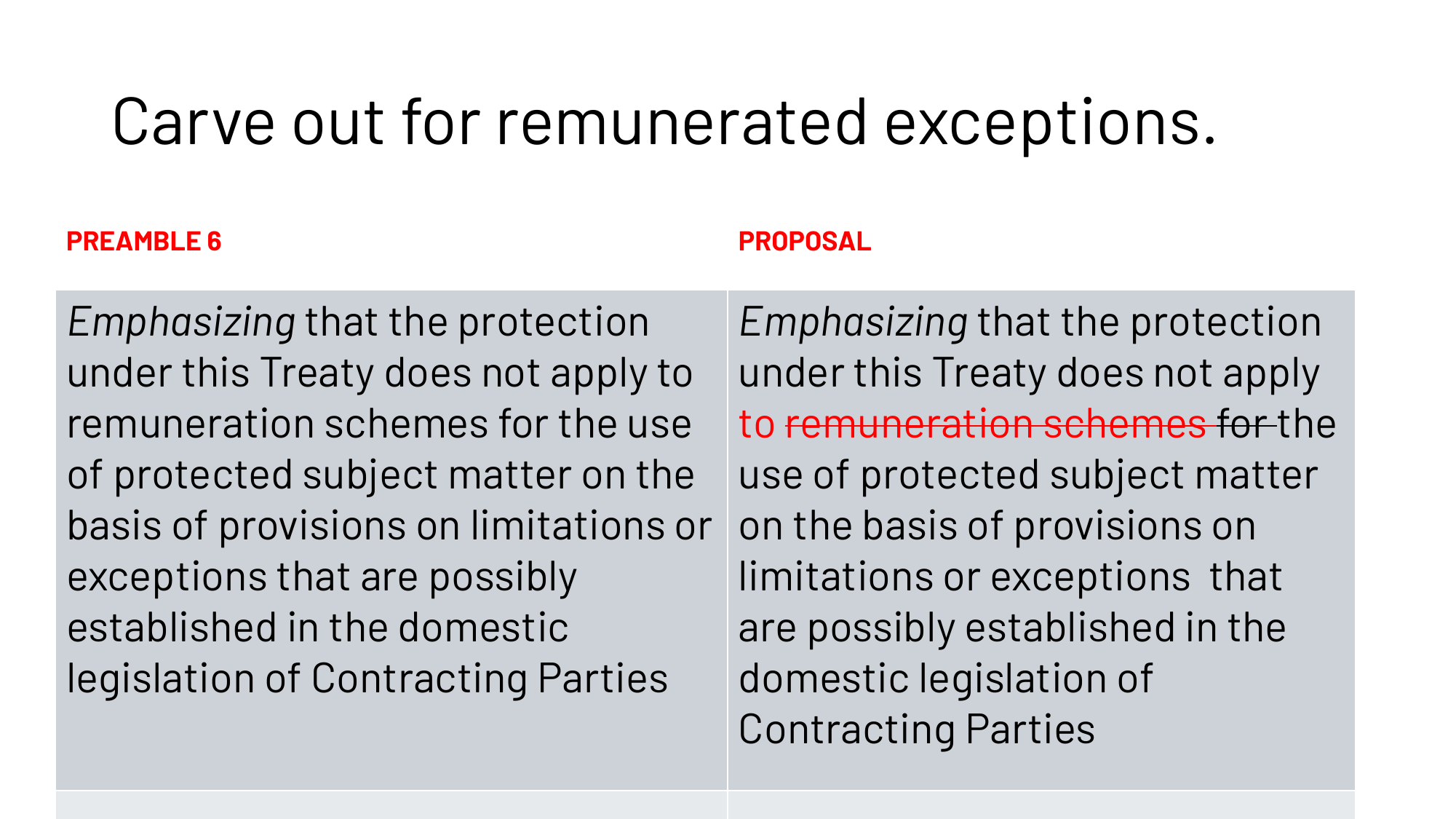

# Carve out for remunerated exceptions.
| PREAMBLE 6 | PROPOSAL |
| --- | --- |
| Emphasizing that the protection under this Treaty does not apply to remuneration schemes for the use of protected subject matter on the basis of provisions on limitations or exceptions that are possibly established in the domestic legislation of Contracting Parties | Emphasizing that the protection under this Treaty does not apply to remuneration schemes for the use of protected subject matter on the basis of provisions on limitations or exceptions that are possibly established in the domestic legislation of Contracting Parties |
|  |  |
|  |  |
15